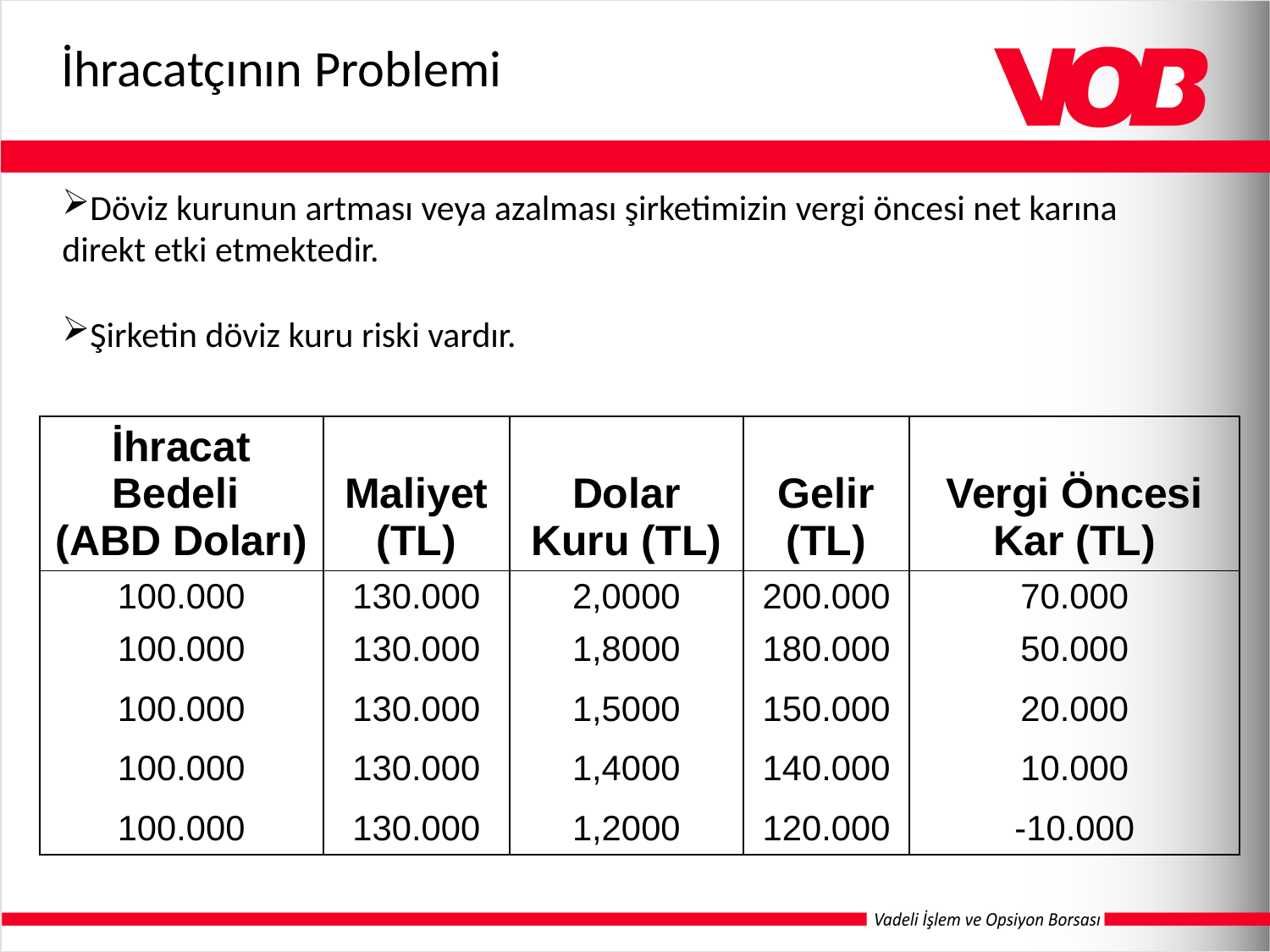

İhracatçının Problemi

Döviz kurunun artması veya azalması şirketimizin vergi öncesi net karına direkt etki etmektedir.

Şirketin döviz kuru riski vardır.

| İhracat Bedeli (ABD Doları) | Maliyet (TL) | Dolar Kuru (TL) | Gelir (TL) | Vergi Öncesi Kar (TL) |
| --- | --- | --- | --- | --- |
| 100.000 | 130.000 | 2,0000 | 200.000 | 70.000 |
| 100.000 | 130.000 | 1,8000 | 180.000 | 50.000 |
| 100.000 | 130.000 | 1,5000 | 150.000 | 20.000 |
| 100.000 | 130.000 | 1,4000 | 140.000 | 10.000 |
| 100.000 | 130.000 | 1,2000 | 120.000 | -10.000 |